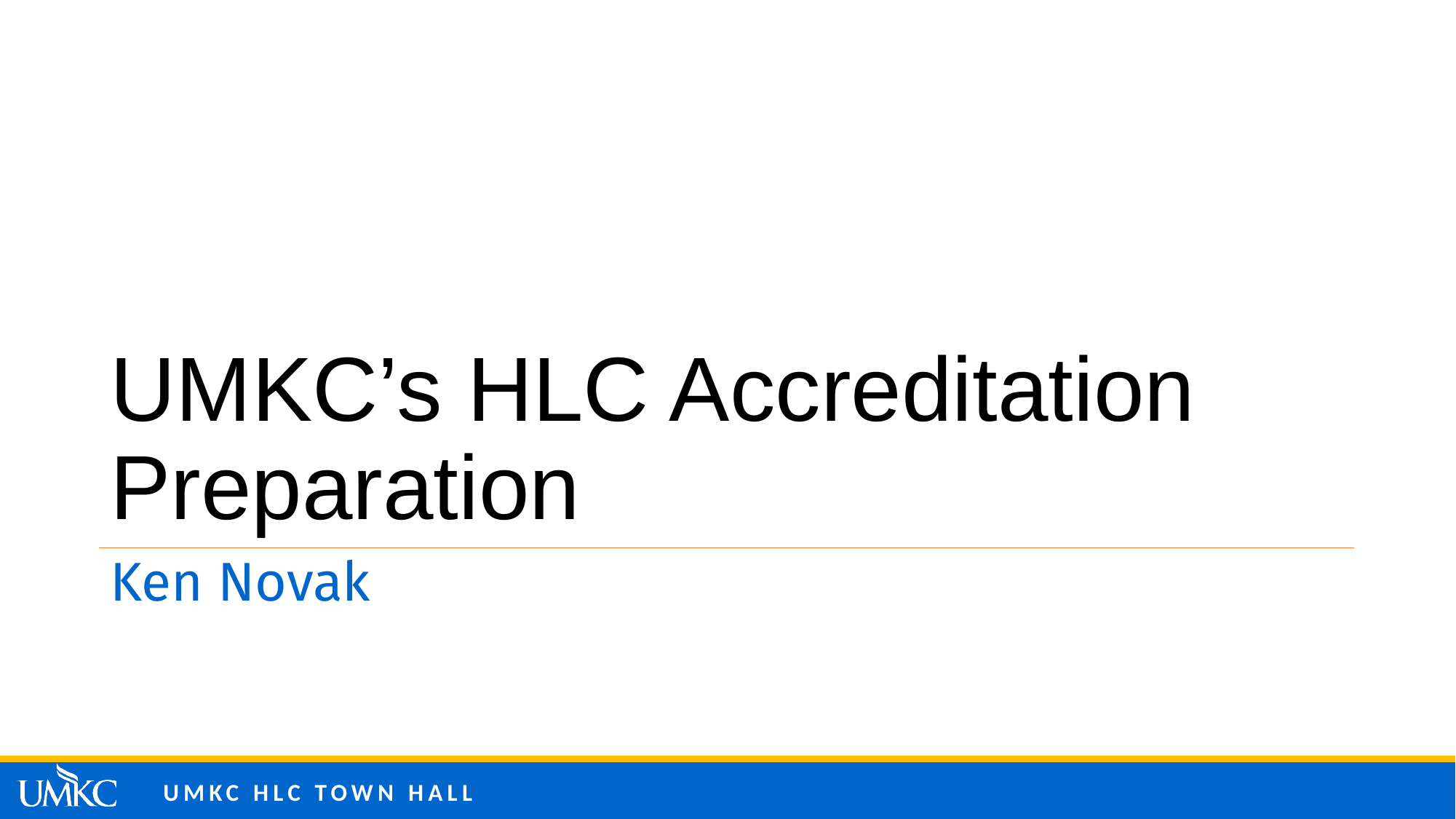

# UMKC’s HLC Accreditation Preparation
Ken Novak